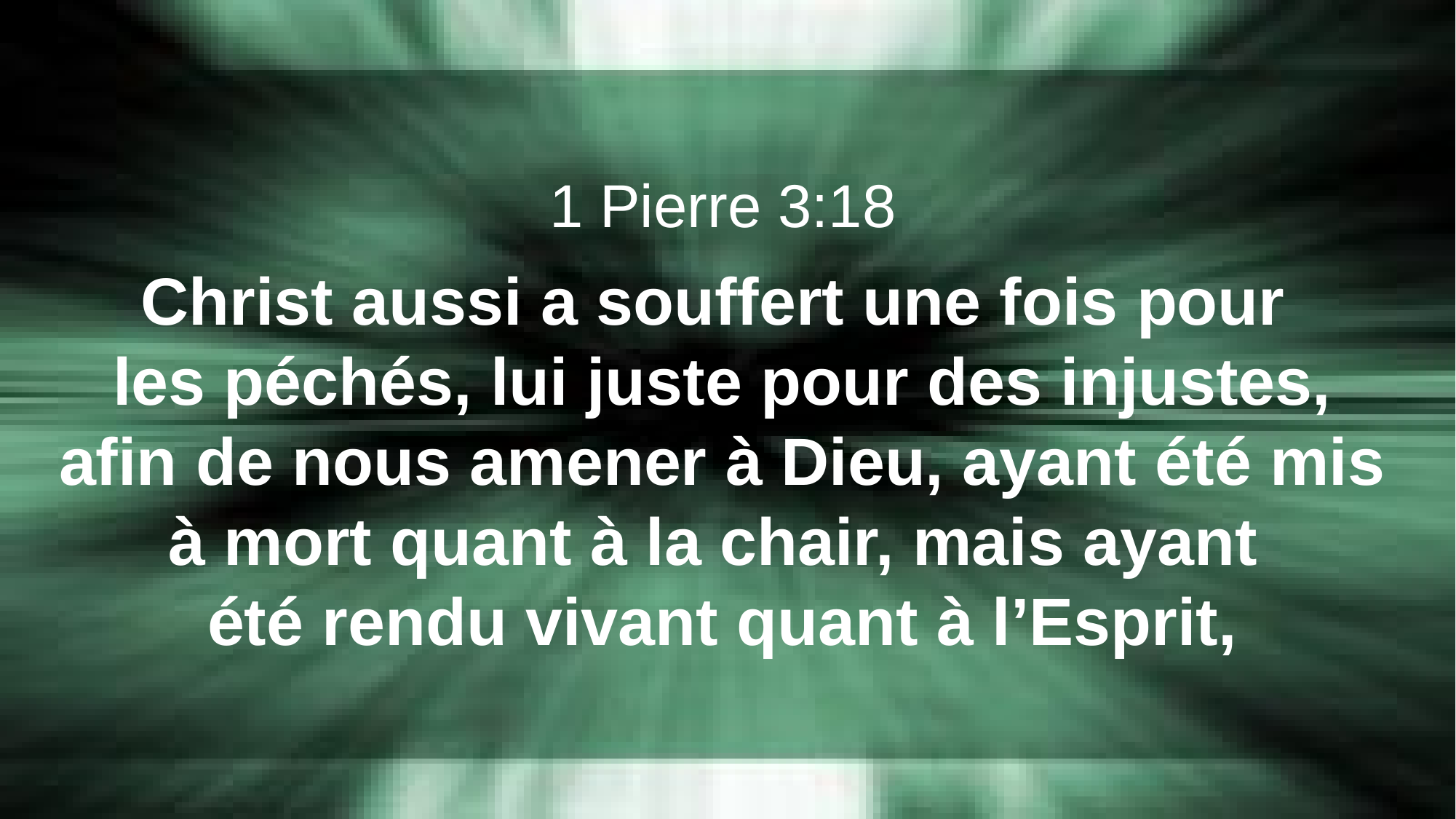

1 Pierre 3:18

Christ aussi a souffert une fois pour
les péchés, lui juste pour des injustes, afin de nous amener à Dieu, ayant été mis à mort quant à la chair, mais ayant
été rendu vivant quant à l’Esprit,